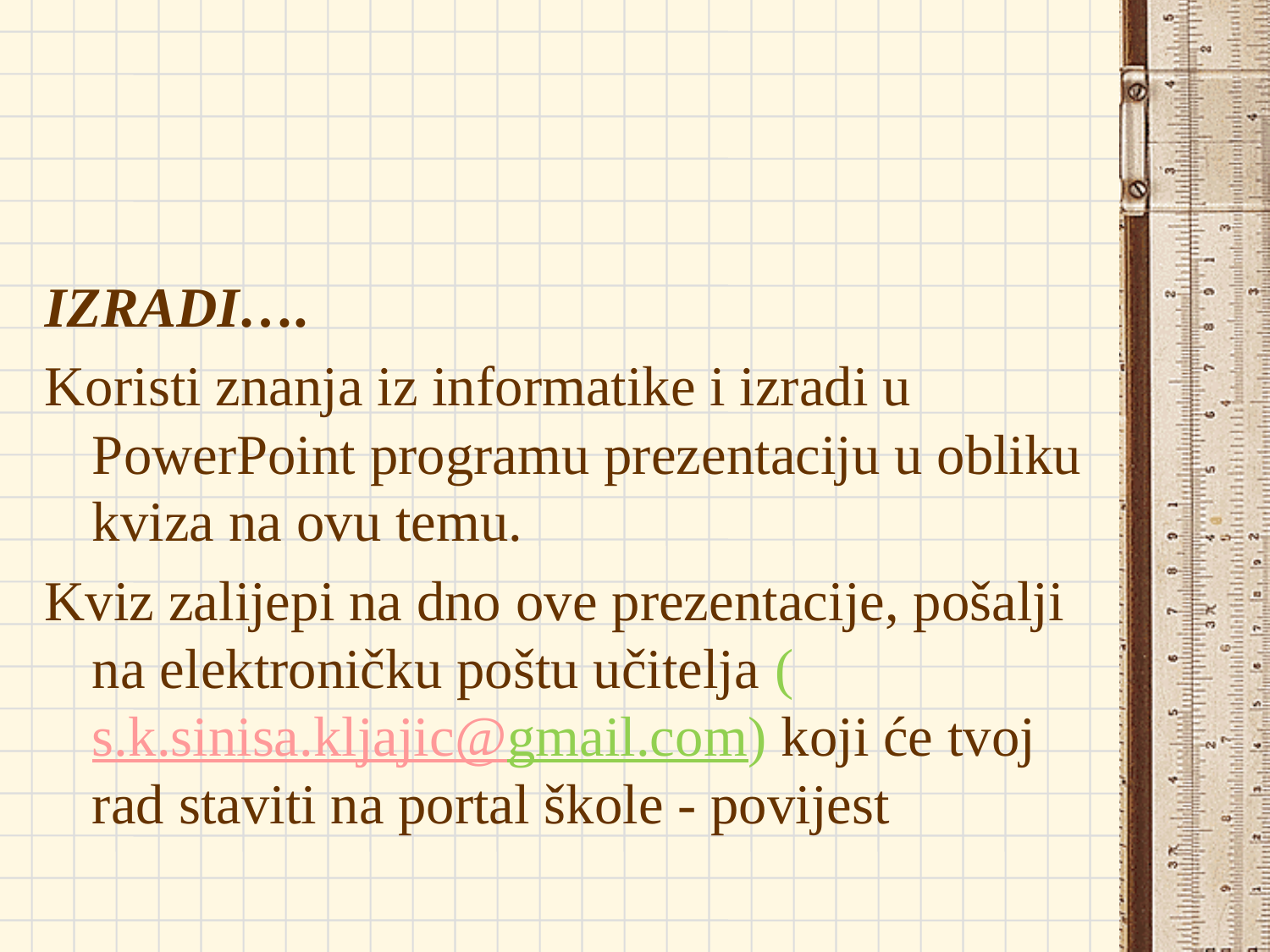

#
IZRADI….
Koristi znanja iz informatike i izradi u PowerPoint programu prezentaciju u obliku kviza na ovu temu.
Kviz zalijepi na dno ove prezentacije, pošalji na elektroničku poštu učitelja (s.k.sinisa.kljajic@gmail.com) koji će tvoj rad staviti na portal škole - povijest